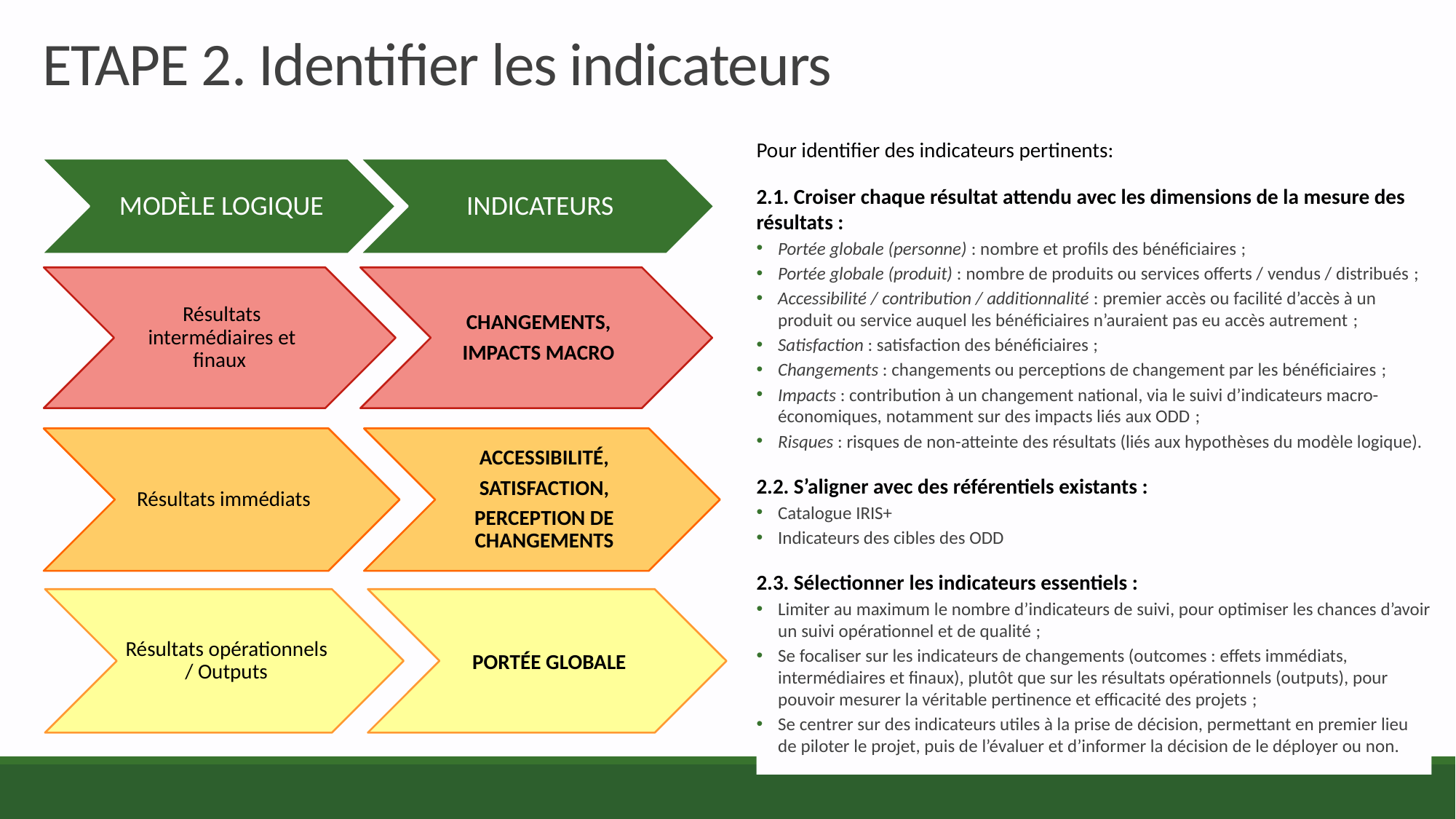

ETAPE 2. Identifier les indicateurs
Pour identifier des indicateurs pertinents:
2.1. Croiser chaque résultat attendu avec les dimensions de la mesure des résultats :
Portée globale (personne) : nombre et profils des bénéficiaires ;
Portée globale (produit) : nombre de produits ou services offerts / vendus / distribués ;
Accessibilité / contribution / additionnalité : premier accès ou facilité d’accès à un produit ou service auquel les bénéficiaires n’auraient pas eu accès autrement ;
Satisfaction : satisfaction des bénéficiaires ;
Changements : changements ou perceptions de changement par les bénéficiaires ;
Impacts : contribution à un changement national, via le suivi d’indicateurs macro-économiques, notamment sur des impacts liés aux ODD ;
Risques : risques de non-atteinte des résultats (liés aux hypothèses du modèle logique).
2.2. S’aligner avec des référentiels existants :
Catalogue IRIS+
Indicateurs des cibles des ODD
2.3. Sélectionner les indicateurs essentiels :
Limiter au maximum le nombre d’indicateurs de suivi, pour optimiser les chances d’avoir un suivi opérationnel et de qualité ;
Se focaliser sur les indicateurs de changements (outcomes : effets immédiats, intermédiaires et finaux), plutôt que sur les résultats opérationnels (outputs), pour pouvoir mesurer la véritable pertinence et efficacité des projets ;
Se centrer sur des indicateurs utiles à la prise de décision, permettant en premier lieu de piloter le projet, puis de l’évaluer et d’informer la décision de le déployer ou non.
MODÈLE LOGIQUE
INDICATEURS
-

Résultats intermédiaires et finaux
CHANGEMENTS,
IMPACTS MACRO

Résultats immédiats
ACCESSIBILITÉ,
SATISFACTION,
PERCEPTION DE CHANGEMENTS

Résultats opérationnels / Outputs
PORTÉE GLOBALE